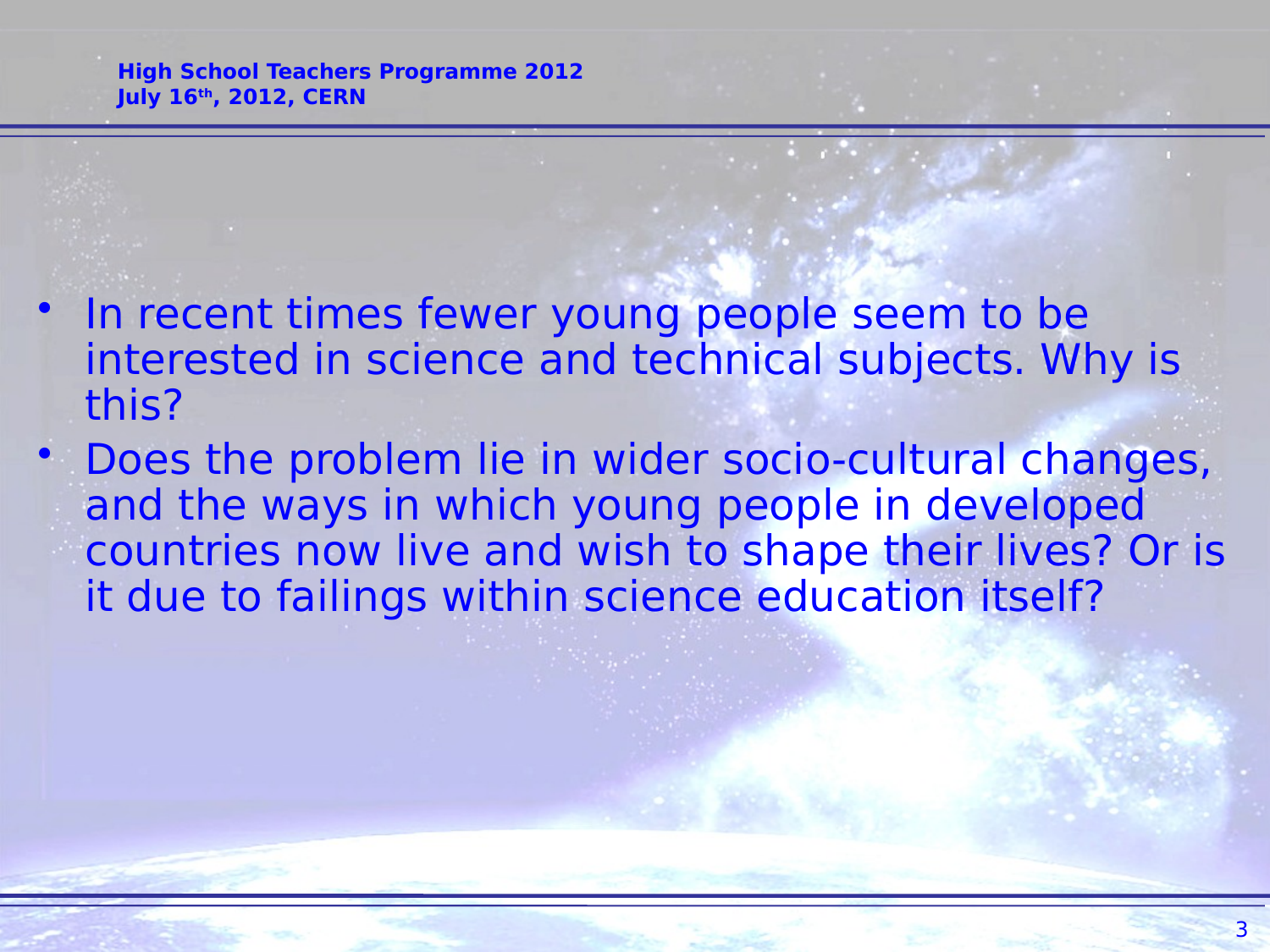

#
In recent times fewer young people seem to be interested in science and technical subjects. Why is this?
Does the problem lie in wider socio-cultural changes, and the ways in which young people in developed countries now live and wish to shape their lives? Or is it due to failings within science education itself?

3